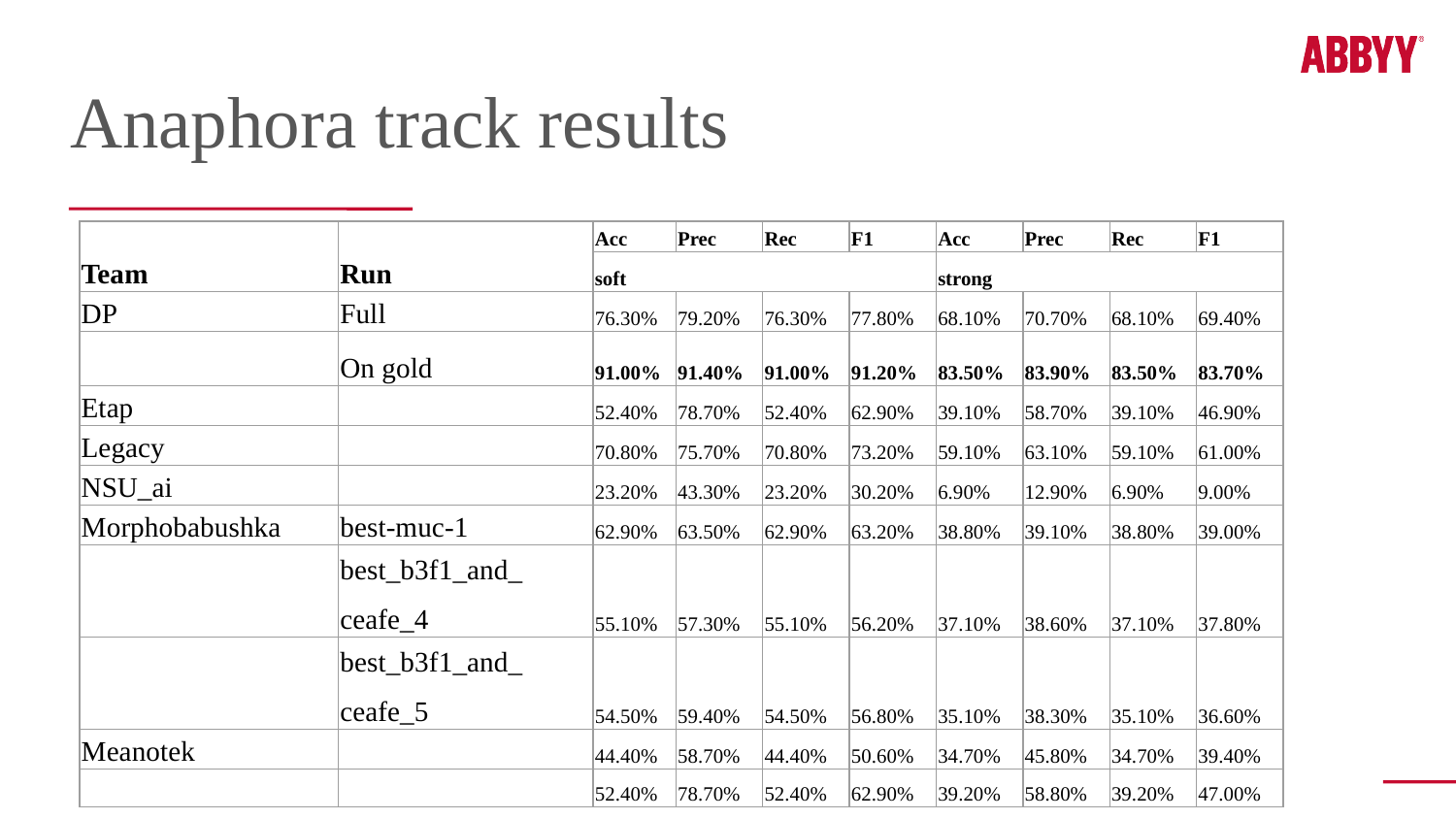

Anaphora track results
| Team | Run | Acc | Prec | Rec | F1 | Acc | Prec | Rec | F1 |
| --- | --- | --- | --- | --- | --- | --- | --- | --- | --- |
|  |  | soft |  |  |  | strong |  |  |  |
| DP | Full | 76.30% | 79.20% | 76.30% | 77.80% | 68.10% | 70.70% | 68.10% | 69.40% |
|  | On gold | 91.00% | 91.40% | 91.00% | 91.20% | 83.50% | 83.90% | 83.50% | 83.70% |
| Etap |  | 52.40% | 78.70% | 52.40% | 62.90% | 39.10% | 58.70% | 39.10% | 46.90% |
| Legacy |  | 70.80% | 75.70% | 70.80% | 73.20% | 59.10% | 63.10% | 59.10% | 61.00% |
| NSU\_ai |  | 23.20% | 43.30% | 23.20% | 30.20% | 6.90% | 12.90% | 6.90% | 9.00% |
| Morphobabushka | best-muc-1 | 62.90% | 63.50% | 62.90% | 63.20% | 38.80% | 39.10% | 38.80% | 39.00% |
|  | best\_b3f1\_and\_ ceafe\_4 | 55.10% | 57.30% | 55.10% | 56.20% | 37.10% | 38.60% | 37.10% | 37.80% |
|  | best\_b3f1\_and\_ ceafe\_5 | 54.50% | 59.40% | 54.50% | 56.80% | 35.10% | 38.30% | 35.10% | 36.60% |
| Meanotek |  | 44.40% | 58.70% | 44.40% | 50.60% | 34.70% | 45.80% | 34.70% | 39.40% |
|  |  | 52.40% | 78.70% | 52.40% | 62.90% | 39.20% | 58.80% | 39.20% | 47.00% |